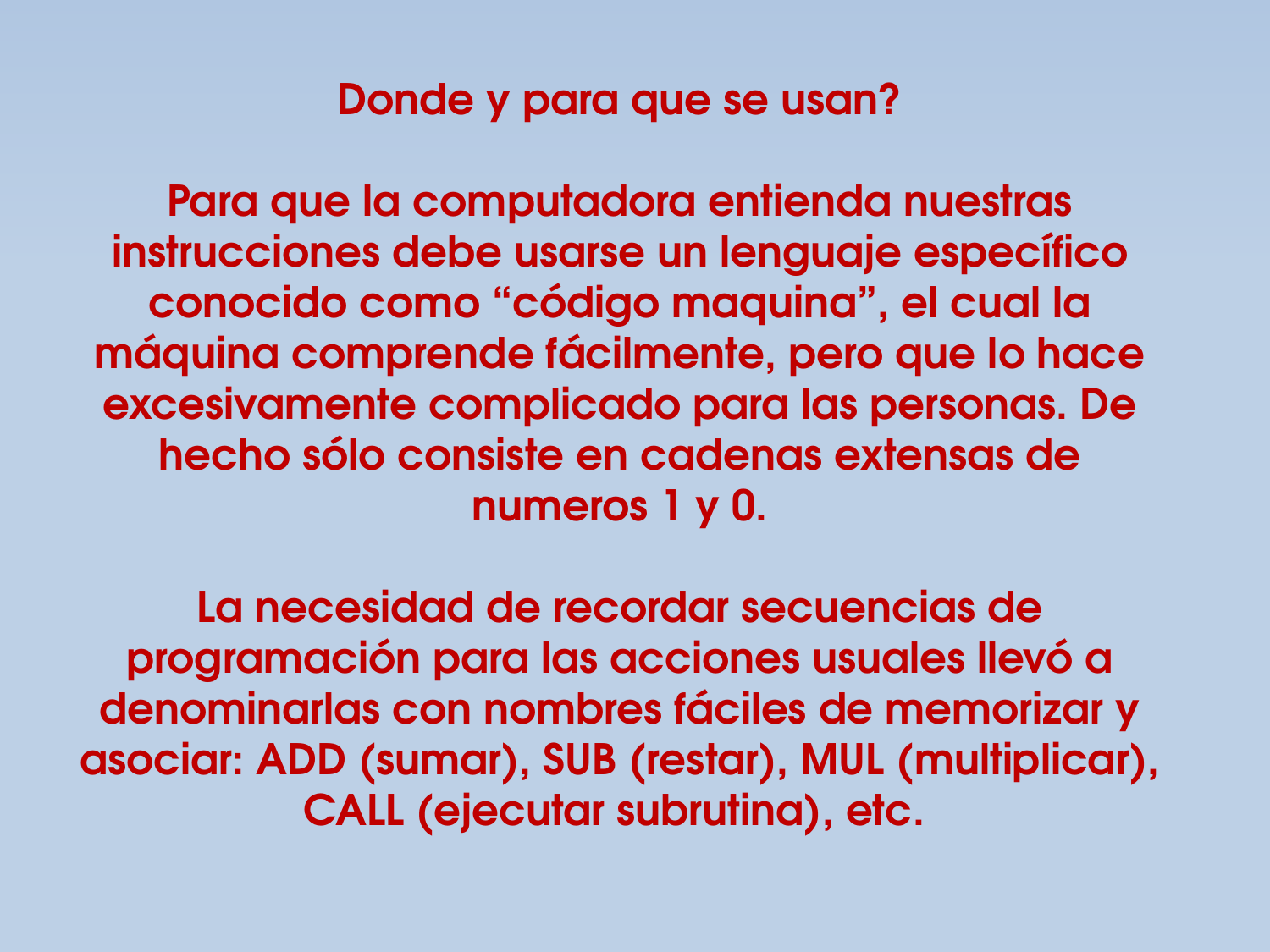

Donde y para que se usan?

Para que la computadora entienda nuestras instrucciones debe usarse un lenguaje específico conocido como “código maquina”, el cual la máquina comprende fácilmente, pero que lo hace excesivamente complicado para las personas. De hecho sólo consiste en cadenas extensas de numeros 1 y 0.

La necesidad de recordar secuencias de programación para las acciones usuales llevó a denominarlas con nombres fáciles de memorizar y asociar: ADD (sumar), SUB (restar), MUL (multiplicar), CALL (ejecutar subrutina), etc.